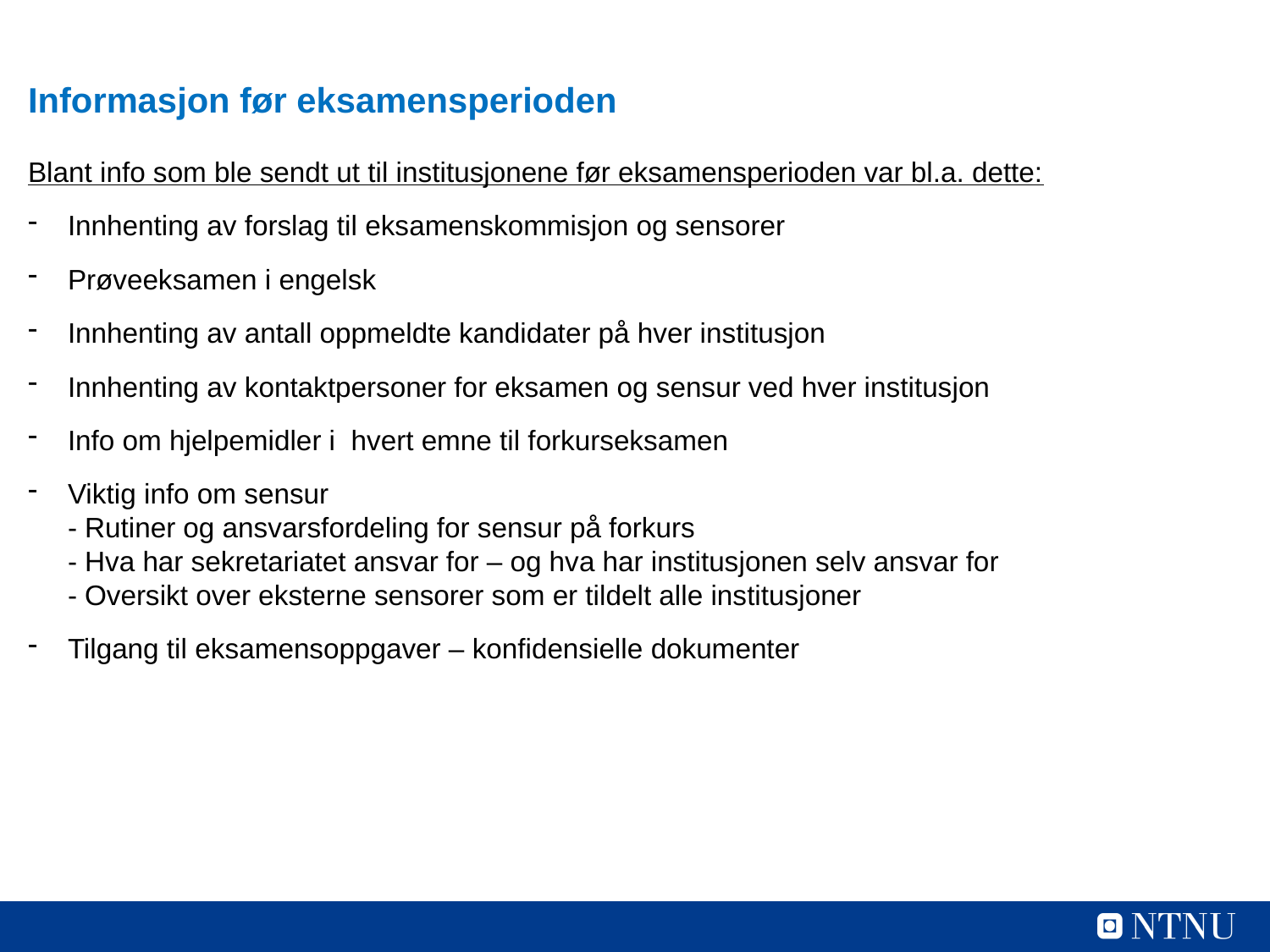

Denne eposten går til kontaktpersoner på alle forkursinstitusjonene i Norge, med kopi til eksamensansvarlig/ sensuransvarlig på hver institusjon.
Vi ber dere om å videresende denne eposten til aktuelle lærere på din institusjon som underviser i disse emnene.

Her kommer info om forkurseksamen våren 2021:

Det vil bli digital hjemmeeksamen i alle fire forkursemner, og alle emner vil bli sensurert med bokstavkarakter (A-F).
Eksamensdatoer:
Tirsdag 18. mai:               Teknologi og samfunn
Fredag 21. mai:                Fysikk
Tirsdag 25. mai:               Kommunikasjon og norsk
Fredag 28. mai:                Matematikk

Alle eksamener starter kl. 09.00, og eksamenslengden er:
Matematikk:                                   5 timer + 30 minutter til å administrere og levere oppgaven
Fysikk:                                              5 timer + 30 minutter til å administrere og levere oppgaven
Kommunikasjon og norsk:           5 timer + 30 minutter til å administrere og levere oppgaven
Teknologi og samfunn:                4 timer + 30 minutter til å administrere og levere oppgaven

Hjelpemidler:
Alle hjelpemidler, men det presiseres at eksamensbesvarelsen skal være et selvstendig arbeid og at kommunikasjon og samarbeid med andre ikke er tillatt.

Gjennomføring av eksamen:
Nasjonale eksamenskommisjoner utformer oppgavesett, og Sekretariatet for alternative opptaksveier gjør disse tilgjengelig for forkursinstitusjonene minst 14 dager før eksamensdato.
Det forutsettes at eksamen blir gjennomført ved hjelp av hver institusjon sine digitale eksamenssystemer (f.eks. Inspera eller Wiseflow). Hver institusjon har ansvar for at eksamensoppgavene klargjøres for gjennomføring i sitt digitale eksamenssystem.
Sekretariatet skaffer eksterne sensorer til alle institusjoner, nærmere  info om sensur kommer i slutten av april til alle kontaktpersoner for eksamen og sensur.
Spesielt å merke seg for de ulike emner ved årets eksamen:

Matematikk: Prøveeksamen i dette emnet er sendt ut til alle institusjoner i starten av mars, og eksamen i mai vil være i tråd med denne.
Her er det mest hensiktsmessig å løse oppgaven på papir, deretter skanne bilder av egen besvarelse og laste opp i Inspera/Wiseflow e.l..
Fysikk: Hovedsakelig oppgaver som løses på vanlig måte, men enkelte flervalgsoppgaver kan komme.
Her er det sikkert er mest hensiktsmessig å løse oppgaven på papir, deretter skanne bilder av egen besvarelse og laste opp i Inspera/Wiseflow e.l..
Kommunikasjon og norsk: Digital eksamen som normalt besvares direkte i Inspera/Wiseflow e.l..
Teknologi og samfunn:
På eksamen i teknologi og samfunn skal studentene svare på 1 av 3 oppgaver. Alle de tre oppgavene favner bredt og gir mulighet til å trekke inn mange og ulike deler av pensum. Alle oppgavene er drøftingsoppgaver. Det er dermed ingen kortsvarsoppgaver i årets eksamenssett.
Det forventes at besvarelsene skal ha kildehenvisning i teksten, samt kildeliste.
Digital eksamen som normalt besvares direkte i Inspera/Wiseflow e.l..
PS! Utsatt eksamen i august gjennomføres også som hjemmeeksamener og datoer finnes her.

Informasjon før eksamensperioden

Blant info som ble sendt ut til institusjonene før eksamensperioden var bl.a. dette:
Innhenting av forslag til eksamenskommisjon og sensorer
Prøveeksamen i engelsk
Innhenting av antall oppmeldte kandidater på hver institusjon
Innhenting av kontaktpersoner for eksamen og sensur ved hver institusjon
Info om hjelpemidler i  hvert emne til forkurseksamen
Viktig info om sensur
- Rutiner og ansvarsfordeling for sensur på forkurs
- Hva har sekretariatet ansvar for – og hva har institusjonen selv ansvar for
- Oversikt over eksterne sensorer som er tildelt alle institusjoner
Tilgang til eksamensoppgaver – konfidensielle dokumenter